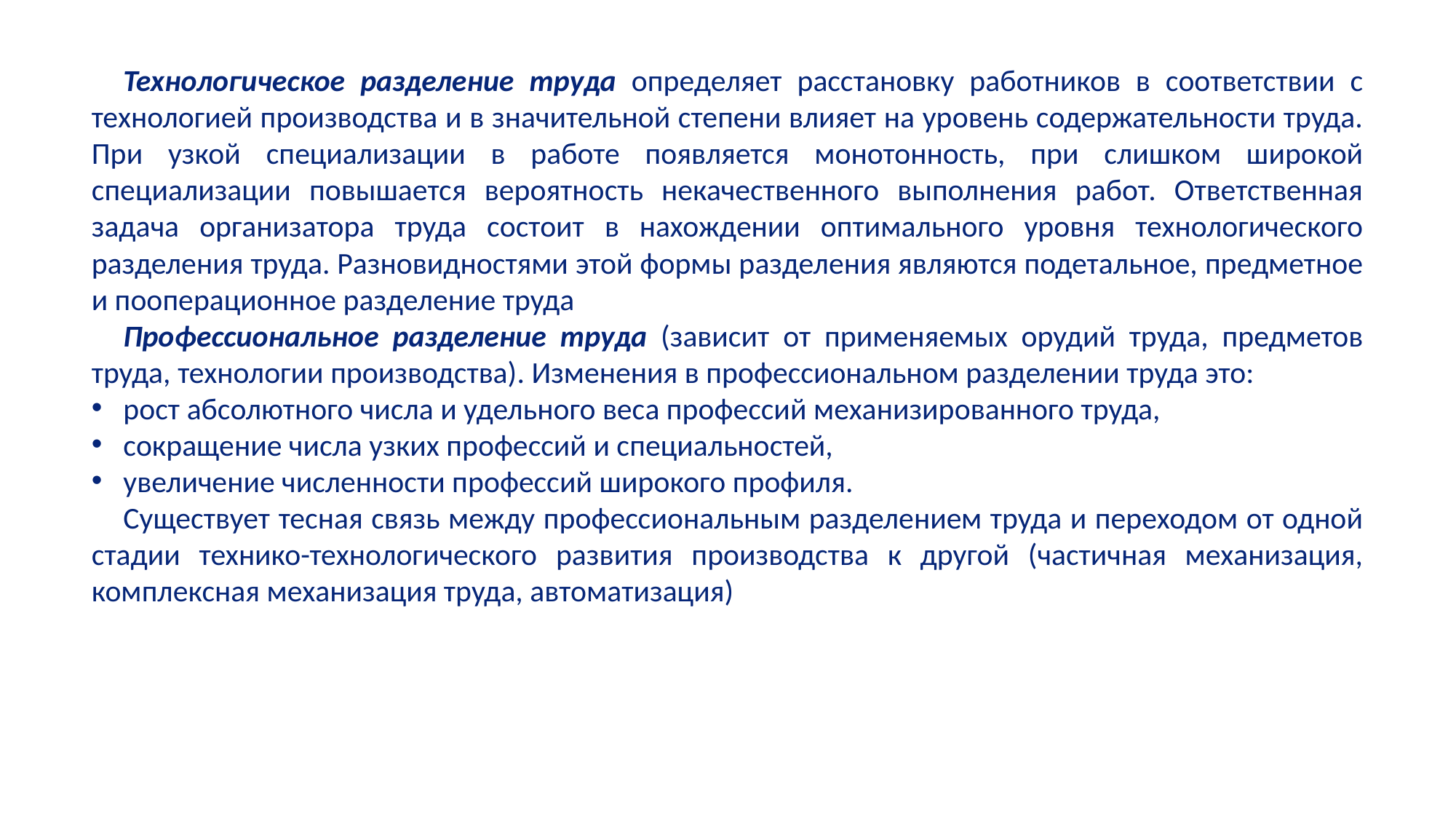

Технологическое разделение труда определяет расстановку работников в соответствии с технологией производства и в значительной степени влияет на уровень содержательности труда. При узкой специализации в работе появляется монотонность, при слишком широкой специализации повышается вероятность некачественного выполнения работ. Ответственная задача организатора труда состоит в нахождении оптимального уровня технологического разделения труда. Разновидностями этой формы разделения являются подетальное, предметное и пооперационное разделение труда
Профессиональное разделение труда (зависит от применяемых орудий труда, предметов труда, технологии производства). Изменения в профессиональном разделении труда это:
рост абсолютного числа и удельного веса профессий механизированного труда,
сокращение числа узких профессий и специальностей,
увеличение численности профессий широкого профиля.
Существует тесная связь между профессиональным разделением труда и переходом от одной стадии технико-технологического развития производства к другой (частичная механизация, комплексная механизация труда, автоматизация)